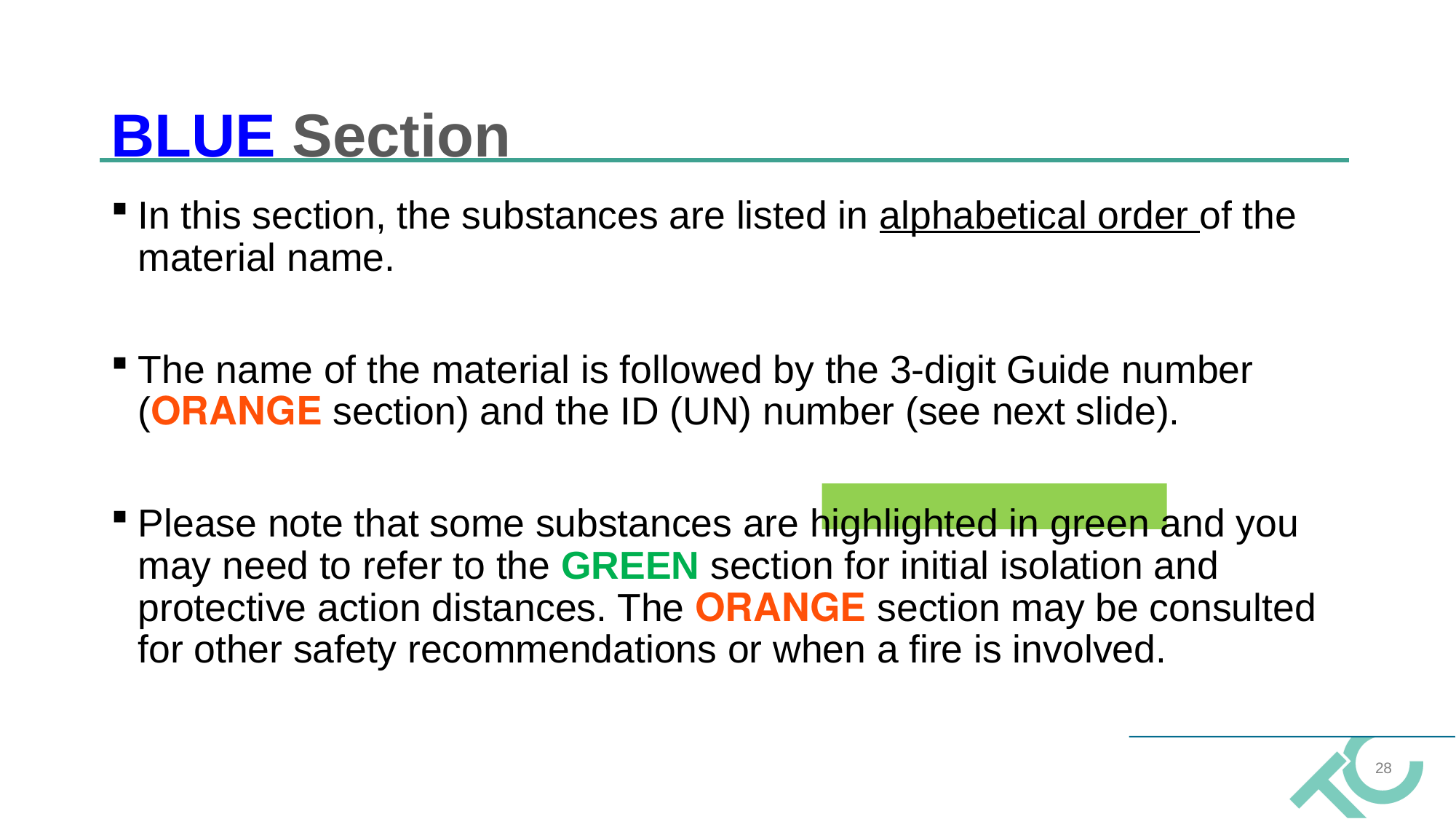

# BLUE Section
In this section, the substances are listed in alphabetical order of the material name.

The name of the material is followed by the 3-digit Guide number (ORANGE section) and the ID (UN) number (see next slide).

Please note that some substances are highlighted in green and you may need to refer to the GREEN section for initial isolation and protective action distances. The ORANGE section may be consulted for other safety recommendations or when a fire is involved.

28